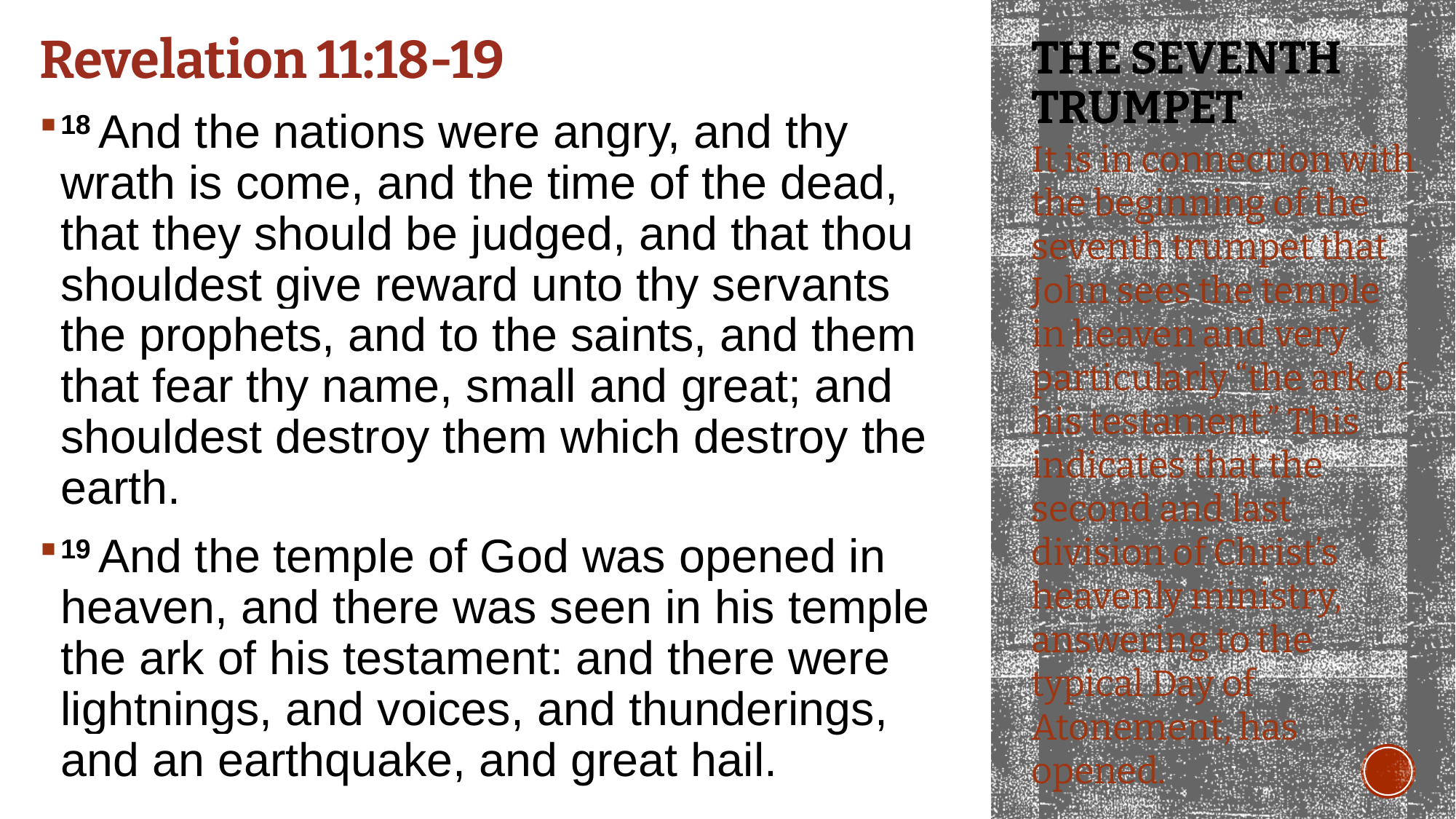

Revelation 11:18-19
18 And the nations were angry, and thy wrath is come, and the time of the dead, that they should be judged, and that thou shouldest give reward unto thy servants the prophets, and to the saints, and them that fear thy name, small and great; and shouldest destroy them which destroy the earth.
19 And the temple of God was opened in heaven, and there was seen in his temple the ark of his testament: and there were lightnings, and voices, and thunderings, and an earthquake, and great hail.
# The Seventh Trumpet
It is in connection with the beginning of the seventh trumpet that John sees the temple in heaven and very particularly “the ark of his testament.” This indicates that the second and last division of Christ’s heavenly ministry, answering to the typical Day of Atonement, has opened.